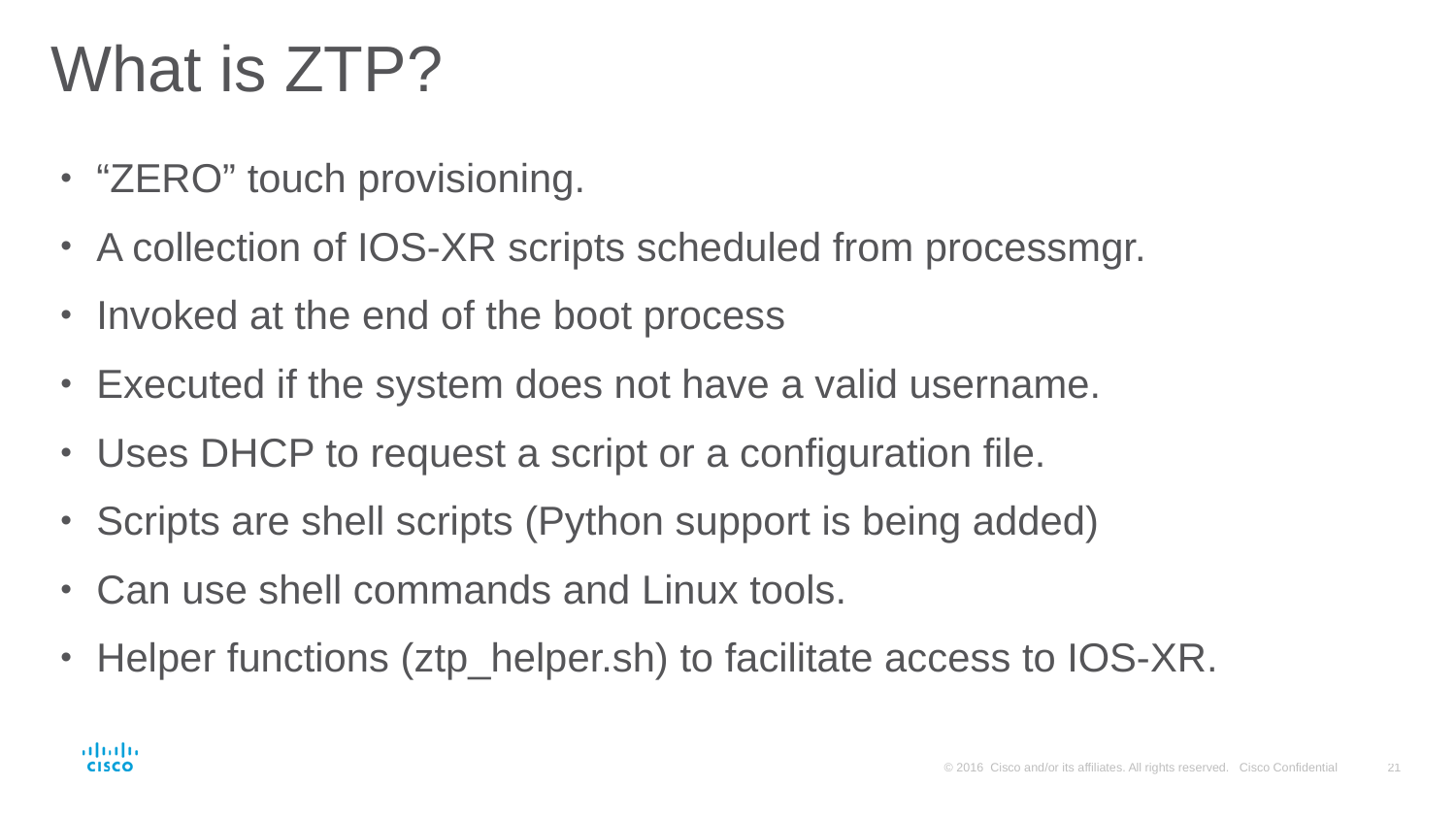

# What is ZTP?
“ZERO” touch provisioning.
A collection of IOS-XR scripts scheduled from processmgr.
Invoked at the end of the boot process
Executed if the system does not have a valid username.
Uses DHCP to request a script or a configuration file.
Scripts are shell scripts (Python support is being added)
Can use shell commands and Linux tools.
Helper functions (ztp_helper.sh) to facilitate access to IOS-XR.